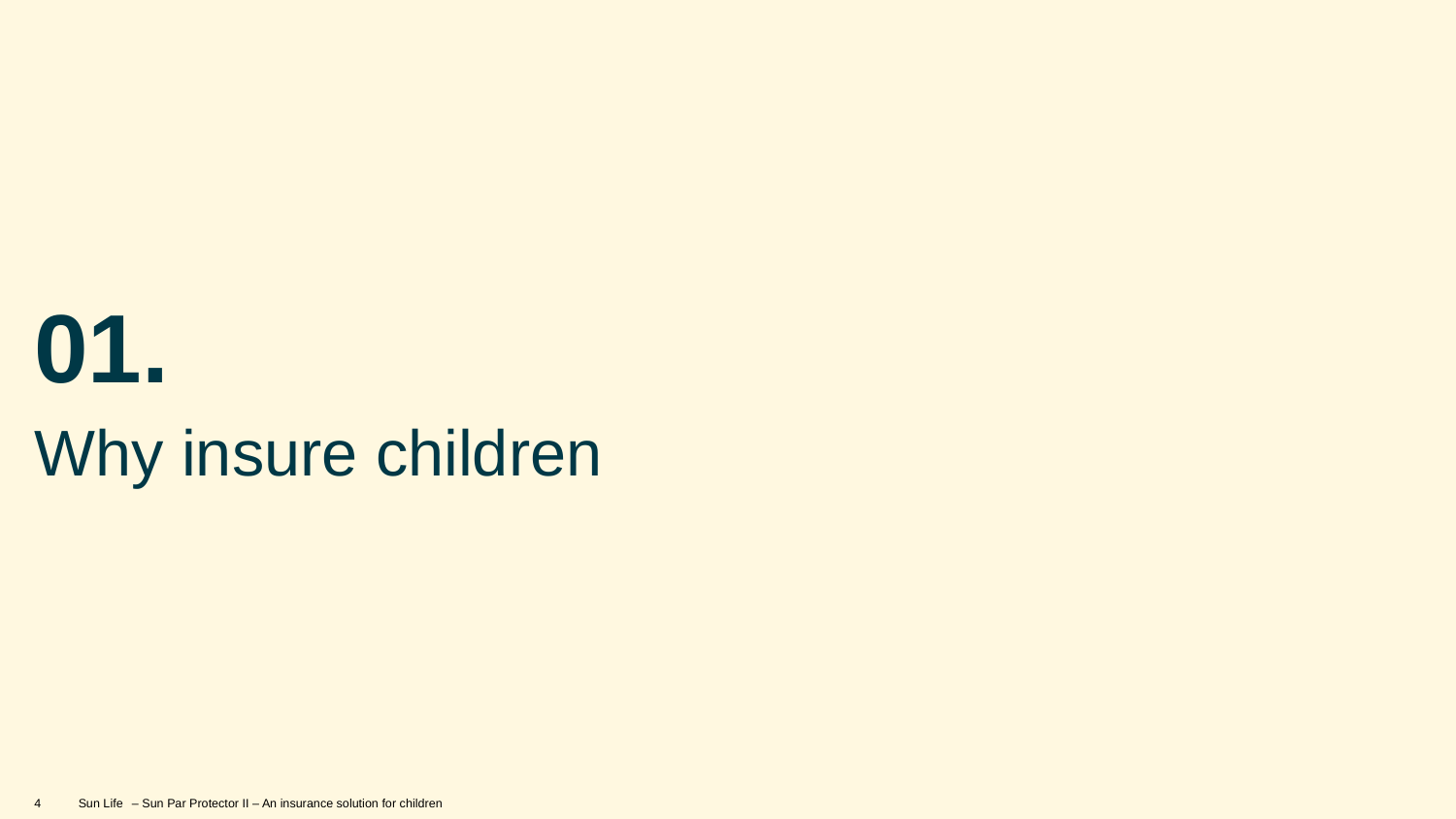

# 01.
Why insure children
4
– Sun Par Protector II – An insurance solution for children